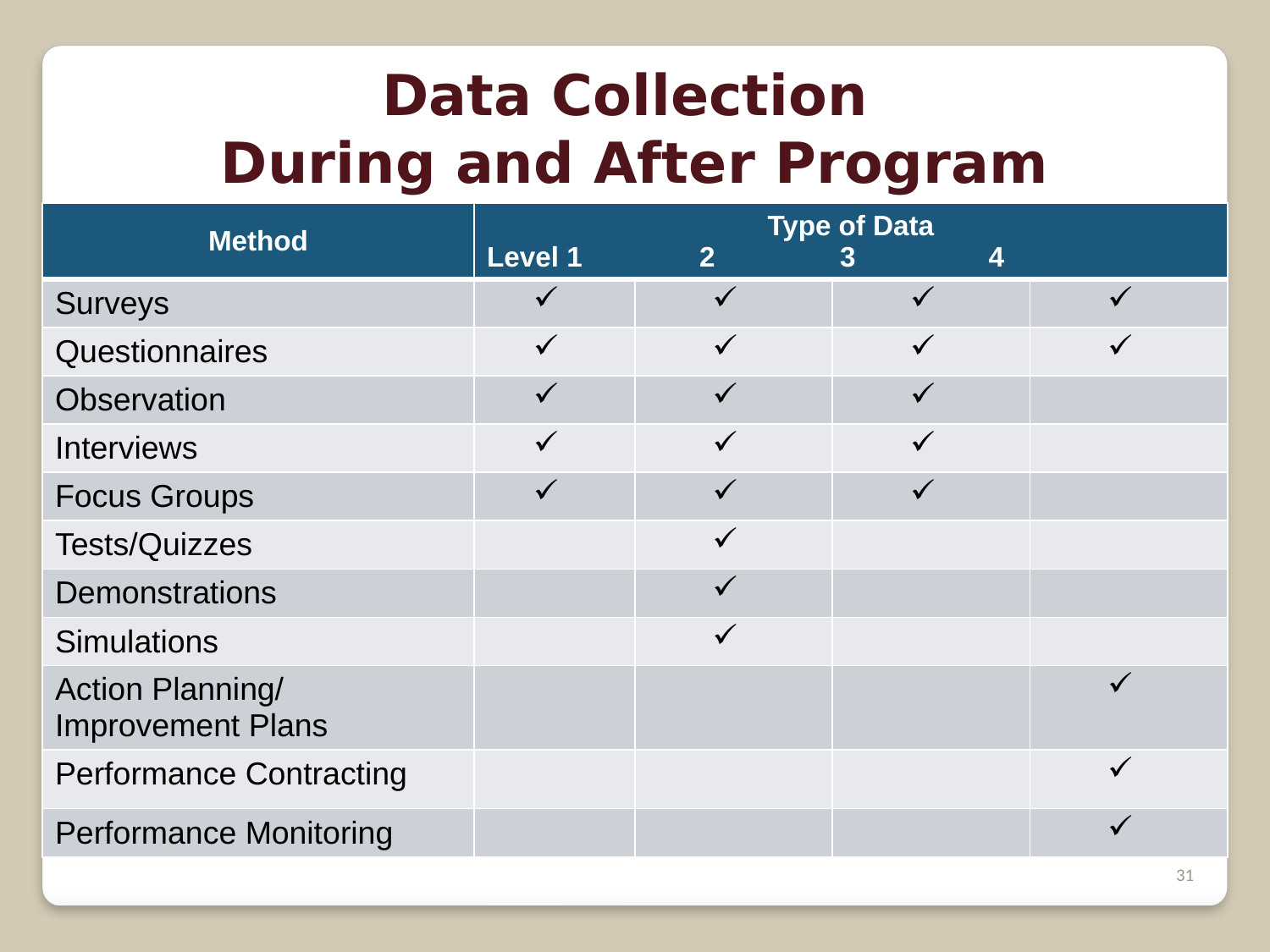

Data Collection
During and After Program
| Method | Type of Data Level 1 2 3 4 |  |  |  |
| --- | --- | --- | --- | --- |
| Surveys |  |  |  |  |
| Questionnaires |  |  |  |  |
| Observation |  |  |  |  |
| Interviews |  |  |  |  |
| Focus Groups |  |  |  |  |
| Tests/Quizzes |  |  |  |  |
| Demonstrations |  |  |  |  |
| Simulations |  |  |  |  |
| Action Planning/ Improvement Plans |  |  |  |  |
| Performance Contracting |  |  |  |  |
| Performance Monitoring |  |  |  |  |
31